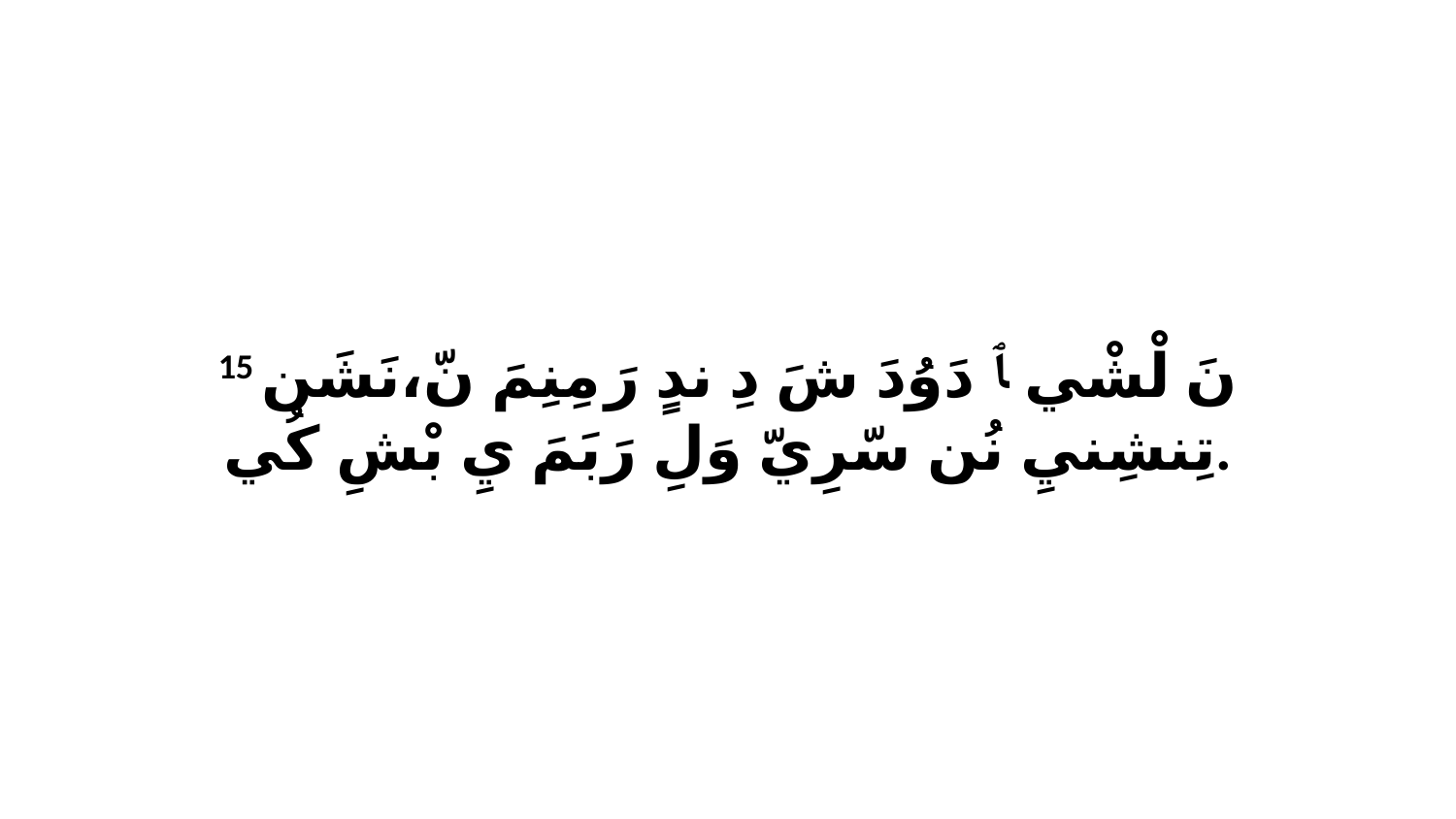

15 نَ لْشْي ﭑ دَوُدَ شَ دِ ندٍ رَ مِنِمَ نّ،نَشَن تِنشِنيِ نُن سّرِيّ وَلِ رَبَمَ يِ بْشِ كُي.